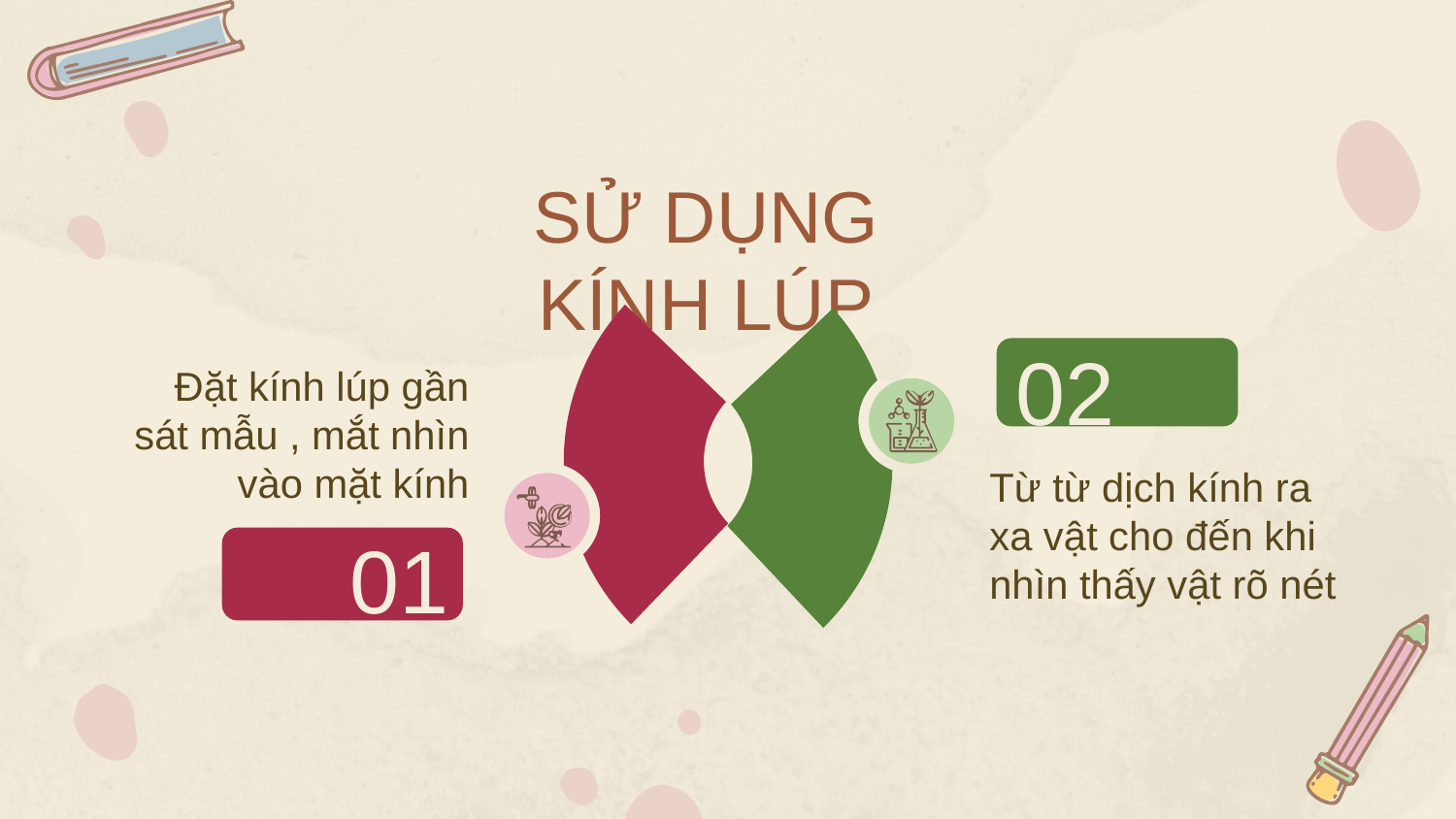

# SỬ DỤNG KÍNH LÚP

Đặt kính lúp gần sát mẫu , mắt nhìn vào mặt kính

02

Từ từ dịch kính ra xa vật cho đến khi nhìn thấy vật rõ nét

01